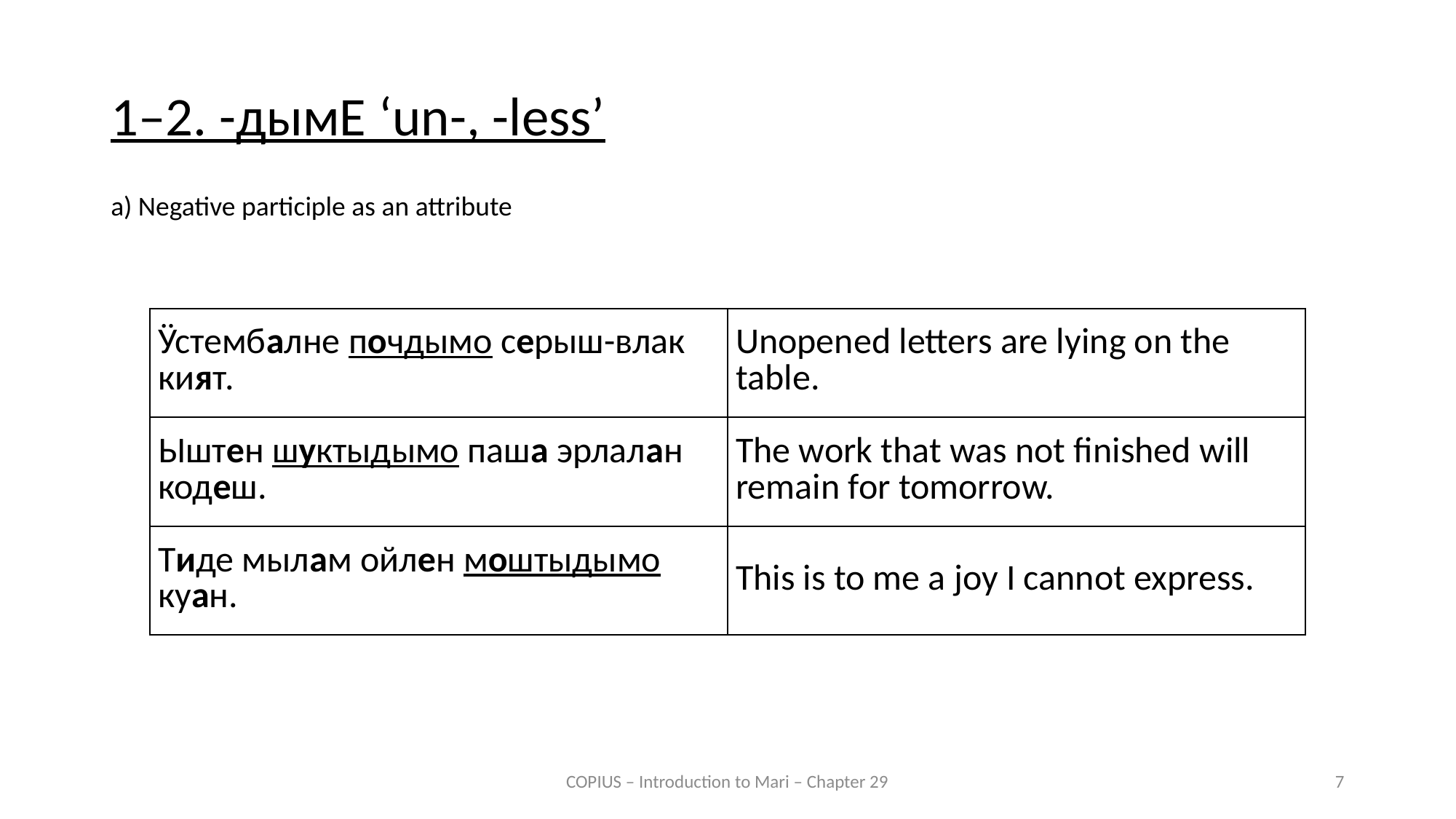

1–2. -дымЕ ‘un-, -less’
a) Negative participle as an attribute
| Ӱстембалне почдымо серыш-влак кият. | Unopened letters are lying on the table. |
| --- | --- |
| Ыштен шуктыдымо паша эрлалан кодеш. | The work that was not finished will remain for tomorrow. |
| Тиде мылам ойлен моштыдымо куан. | This is to me a joy I cannot express. |
COPIUS – Introduction to Mari – Chapter 29
7